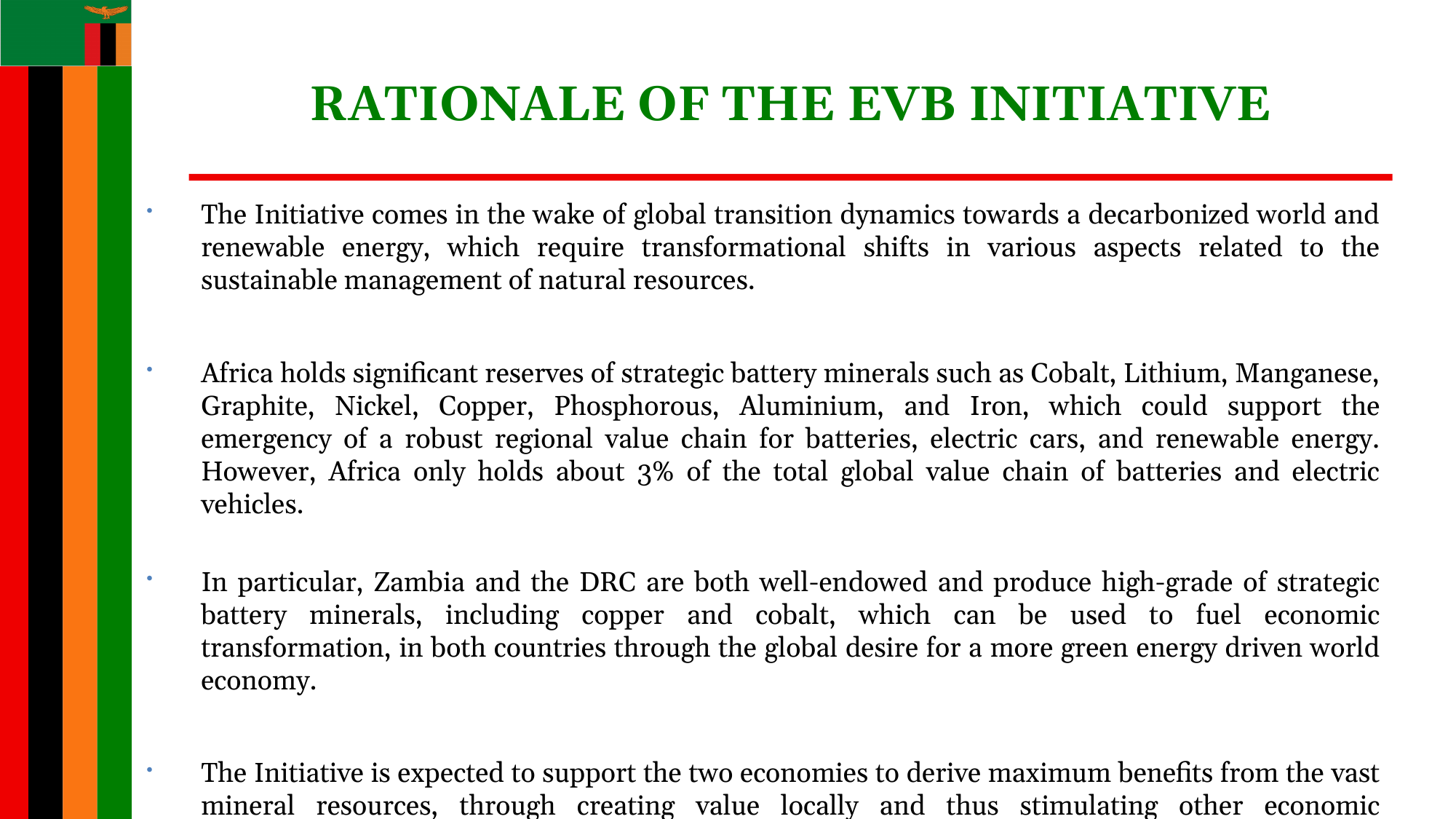

# RATIONALE OF THE EVB INITIATIVE
The Initiative comes in the wake of global transition dynamics towards a decarbonized world and renewable energy, which require transformational shifts in various aspects related to the sustainable management of natural resources.

Africa holds significant reserves of strategic battery minerals such as Cobalt, Lithium, Manganese, Graphite, Nickel, Copper, Phosphorous, Aluminium, and Iron, which could support the emergency of a robust regional value chain for batteries, electric cars, and renewable energy. However, Africa only holds about 3% of the total global value chain of batteries and electric vehicles.

In particular, Zambia and the DRC are both well-endowed and produce high-grade of strategic battery minerals, including copper and cobalt, which can be used to fuel economic transformation, in both countries through the global desire for a more green energy driven world economy.

The Initiative is expected to support the two economies to derive maximum benefits from the vast mineral resources, through creating value locally and thus stimulating other economic sectors/activities, creating jobs and wealth for its citizens.